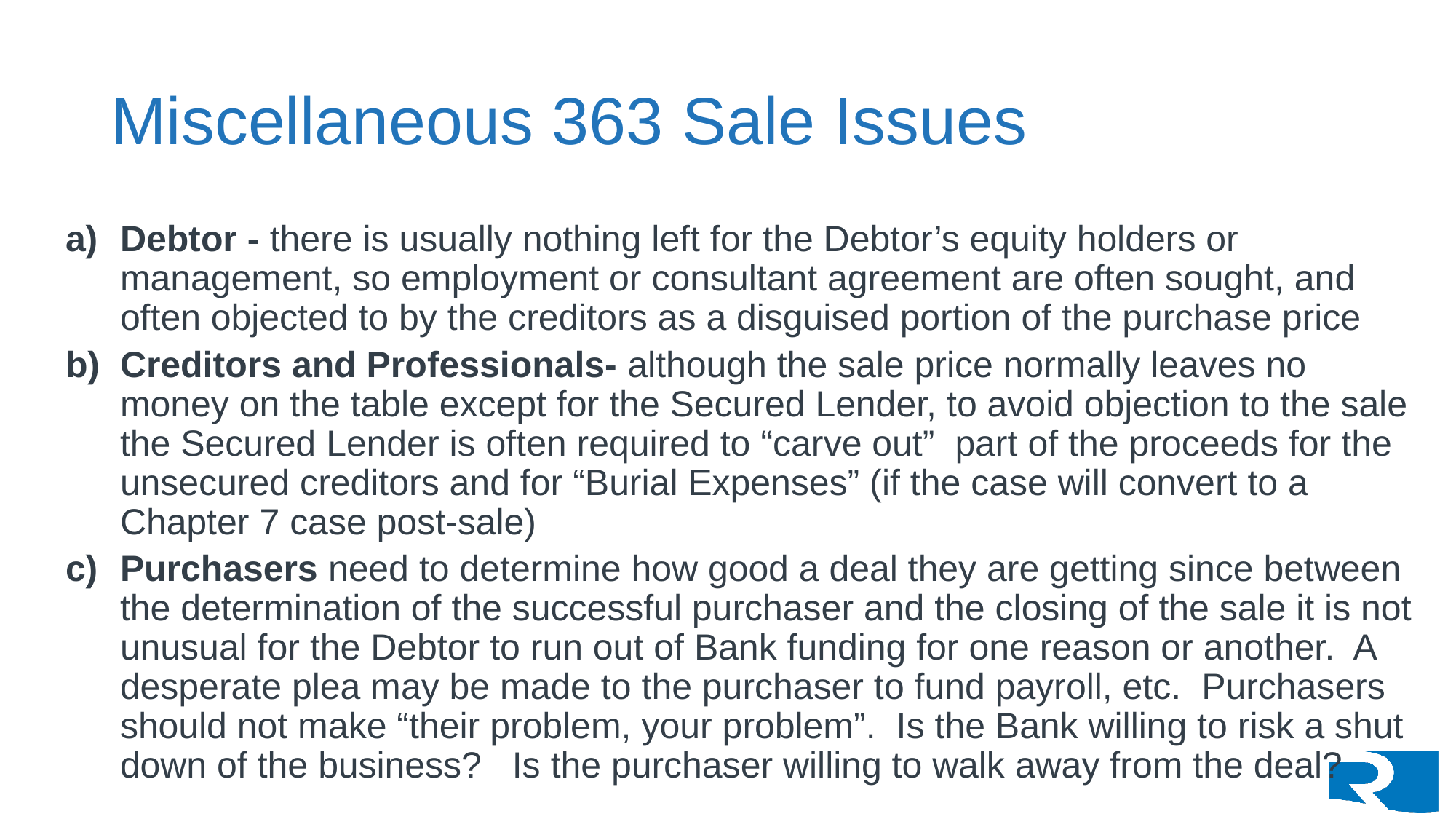

# Miscellaneous 363 Sale Issues
Debtor - there is usually nothing left for the Debtor’s equity holders or management, so employment or consultant agreement are often sought, and often objected to by the creditors as a disguised portion of the purchase price
Creditors and Professionals- although the sale price normally leaves no money on the table except for the Secured Lender, to avoid objection to the sale the Secured Lender is often required to “carve out”  part of the proceeds for the unsecured creditors and for “Burial Expenses” (if the case will convert to a Chapter 7 case post-sale)
Purchasers need to determine how good a deal they are getting since between the determination of the successful purchaser and the closing of the sale it is not unusual for the Debtor to run out of Bank funding for one reason or another.  A desperate plea may be made to the purchaser to fund payroll, etc.  Purchasers should not make “their problem, your problem”.  Is the Bank willing to risk a shut down of the business?   Is the purchaser willing to walk away from the deal?